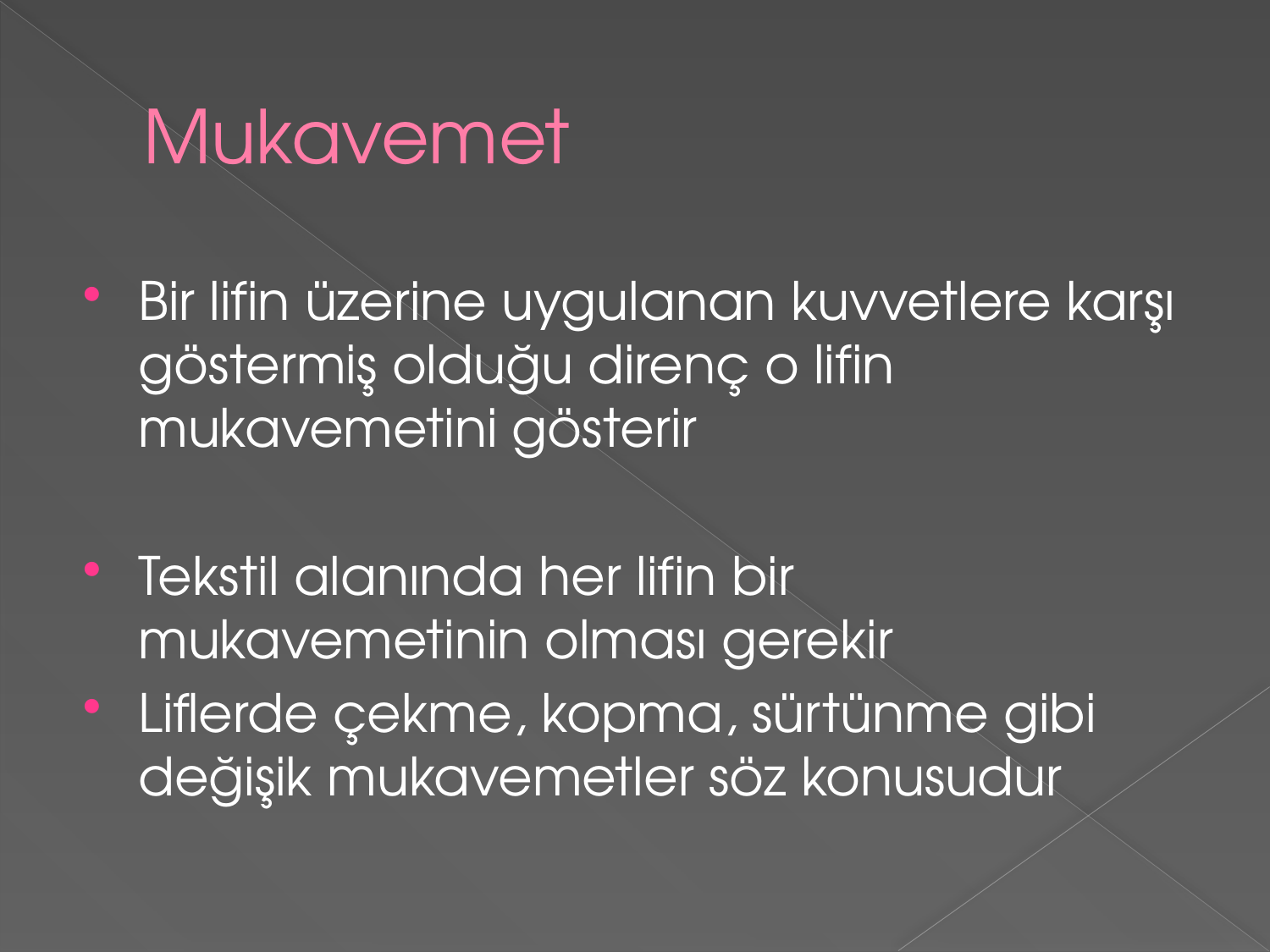

# Mukavemet
Bir lifin üzerine uygulanan kuvvetlere karşı göstermiş olduğu direnç o lifin mukavemetini gösterir

Tekstil alanında her lifin bir mukavemetinin olması gerekir
Liflerde çekme, kopma, sürtünme gibi değişik mukavemetler söz konusudur